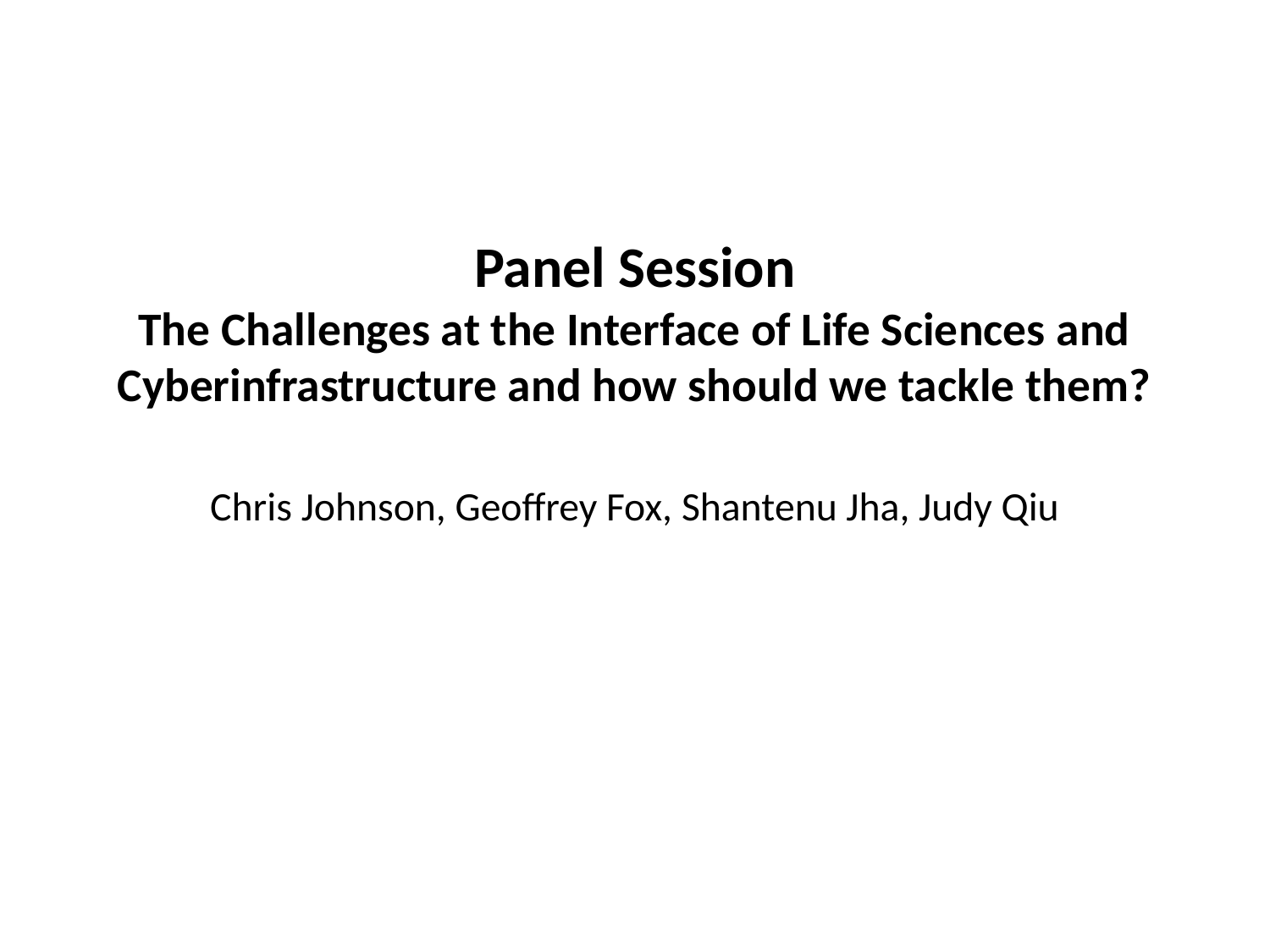

# Panel Session The Challenges at the Interface of Life Sciences and Cyberinfrastructure and how should we tackle them? Chris Johnson, Geoffrey Fox, Shantenu Jha, Judy Qiu